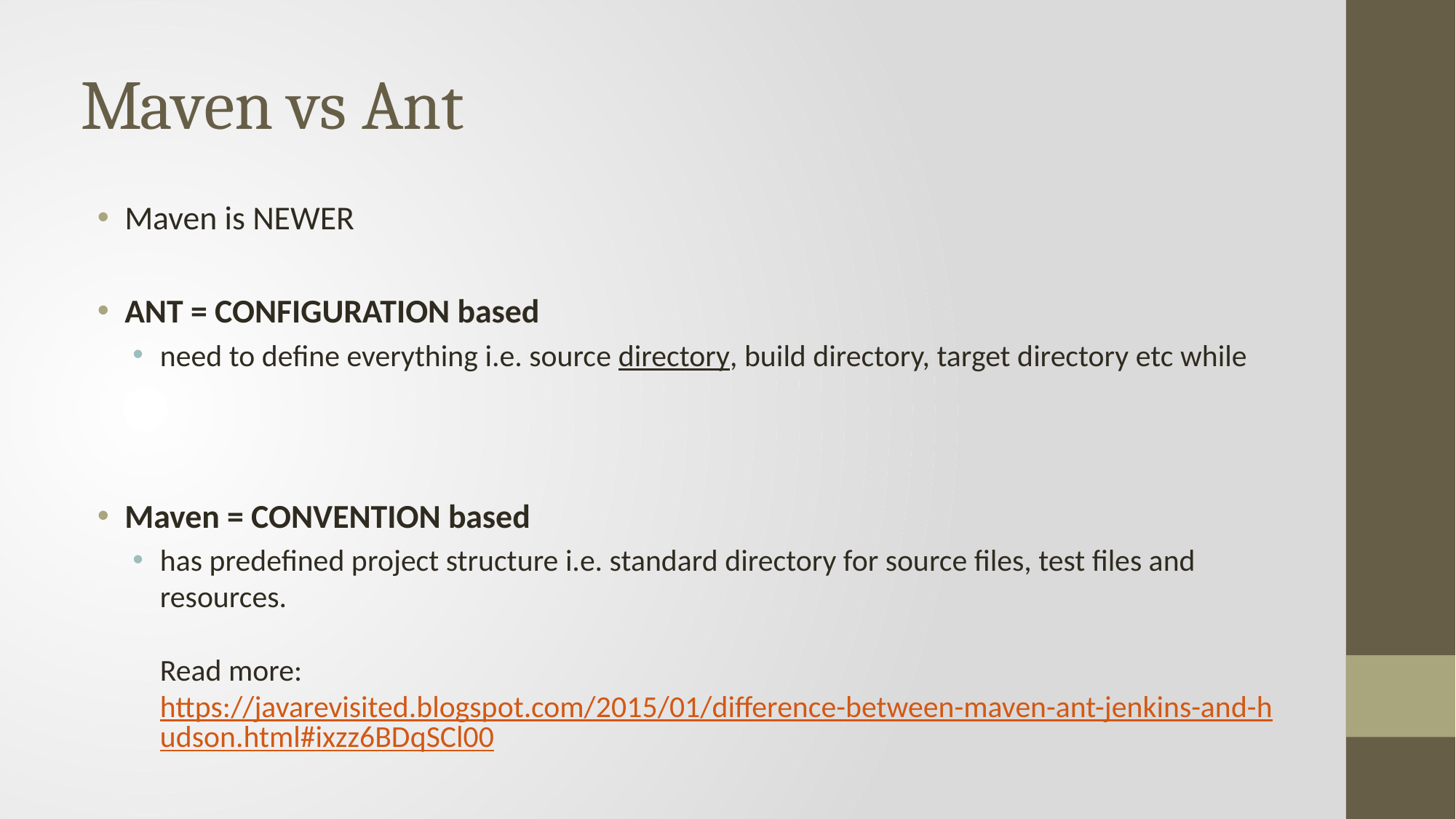

# Maven vs Ant
Maven is NEWER

ANT = CONFIGURATION based
need to define everything i.e. source directory, build directory, target directory etc while

Maven = CONVENTION based
has predefined project structure i.e. standard directory for source files, test files and resources.
Read more: https://javarevisited.blogspot.com/2015/01/difference-between-maven-ant-jenkins-and-hudson.html#ixzz6BDqSCl00